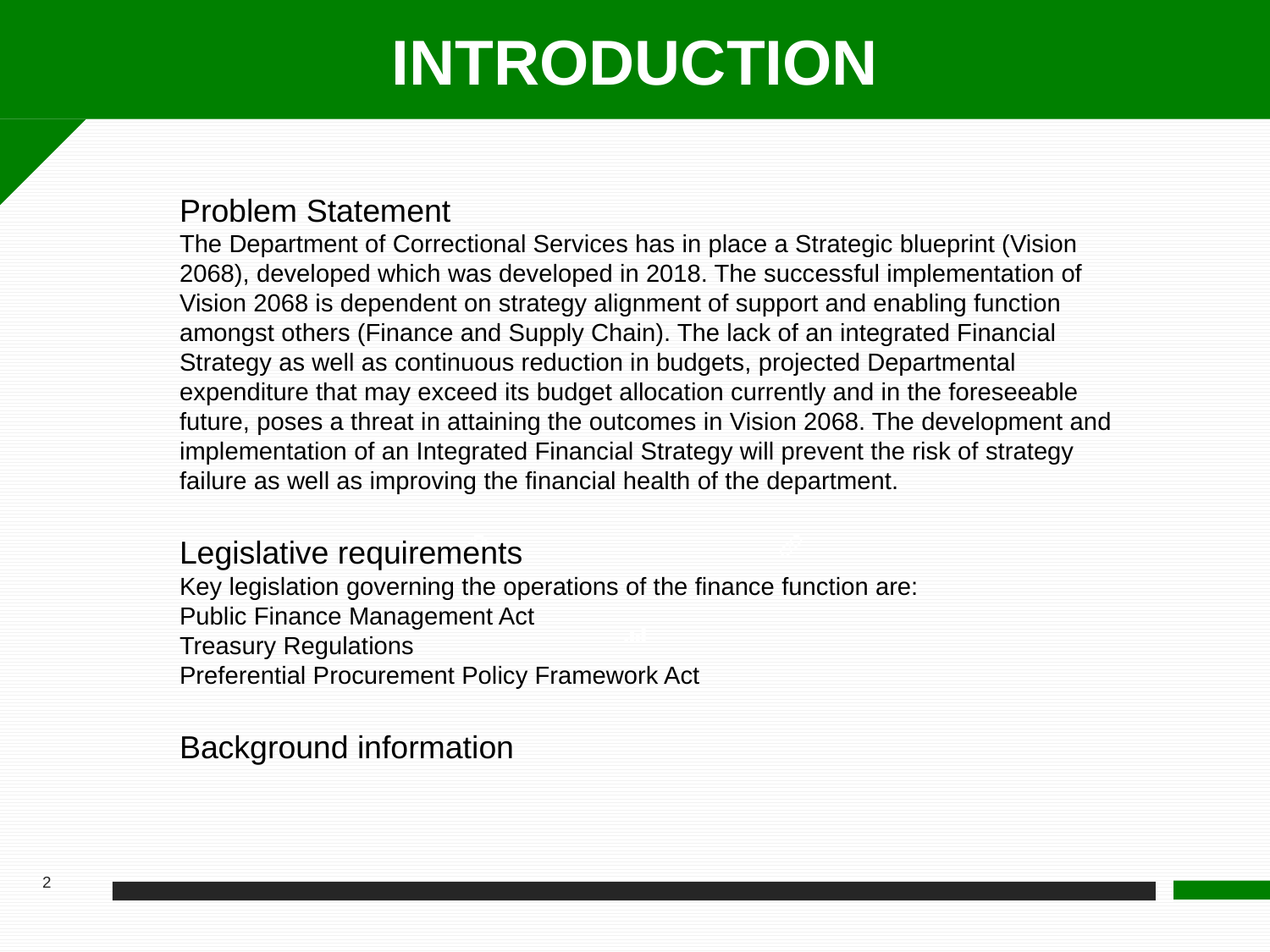

INTRODUCTION

Problem Statement
The Department of Correctional Services has in place a Strategic blueprint (Vision 2068), developed which was developed in 2018. The successful implementation of Vision 2068 is dependent on strategy alignment of support and enabling function amongst others (Finance and Supply Chain). The lack of an integrated Financial Strategy as well as continuous reduction in budgets, projected Departmental expenditure that may exceed its budget allocation currently and in the foreseeable future, poses a threat in attaining the outcomes in Vision 2068. The development and implementation of an Integrated Financial Strategy will prevent the risk of strategy failure as well as improving the financial health of the department.

Legislative requirements
Key legislation governing the operations of the finance function are:
Public Finance Management Act
Treasury Regulations
Preferential Procurement Policy Framework Act

Background information

2